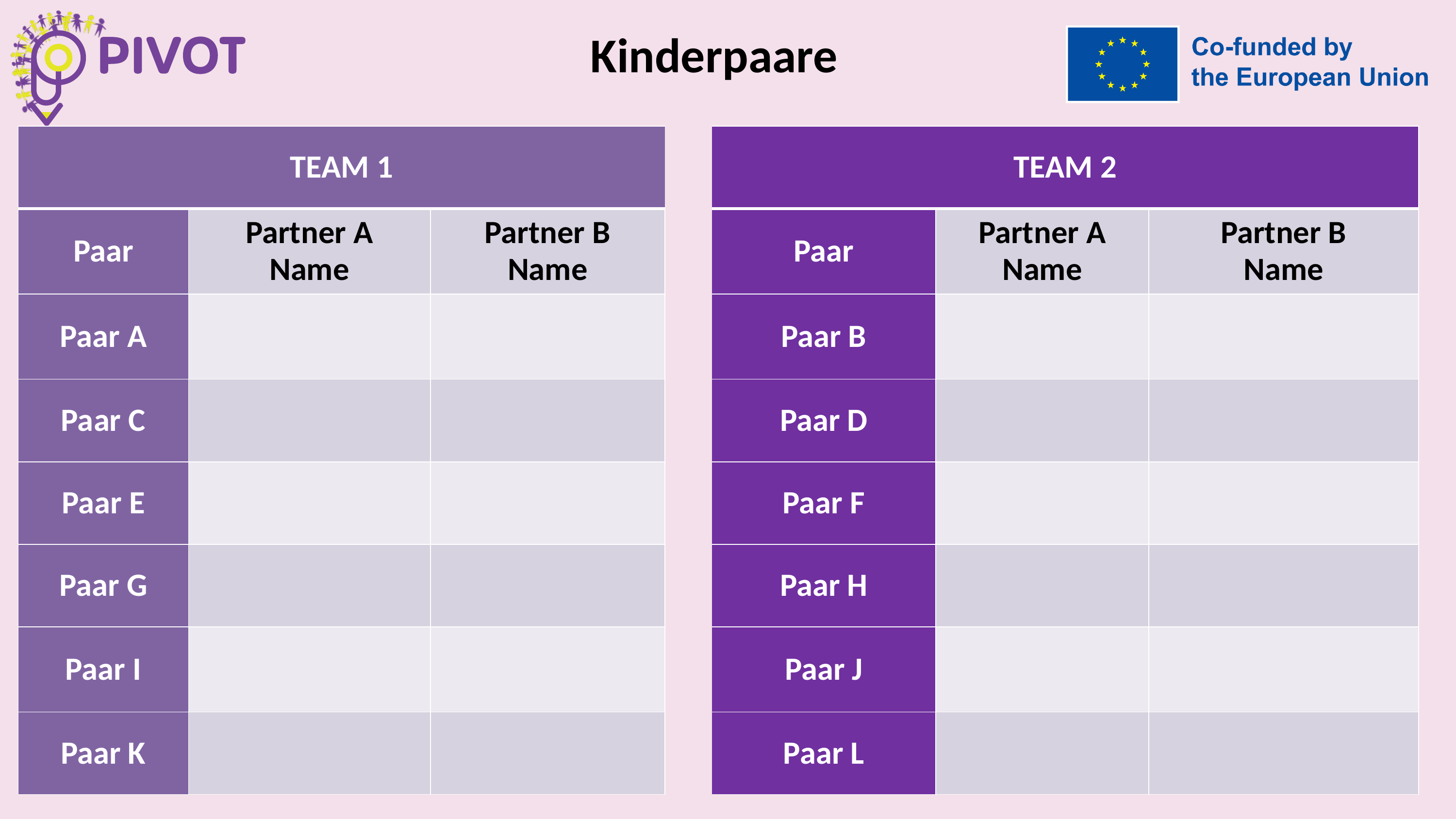

# Kinderpaare

| TEAM 1 |  |  |  | TEAM 2 |  |  |
| --- | --- | --- | --- | --- | --- | --- |
| Paar | Partner A Name | Partner B Name |  | Paar | Partner A Name | Partner B Name |
| Paar A |  |  |  | Paar B |  |  |
| Paar C |  |  |  | Paar D |  |  |
| Paar E |  |  |  | Paar F |  |  |
| Paar G |  |  |  | Paar H |  |  |
| Paar I |  |  |  | Paar J |  |  |
| Paar K |  |  |  | Paar L |  |  |